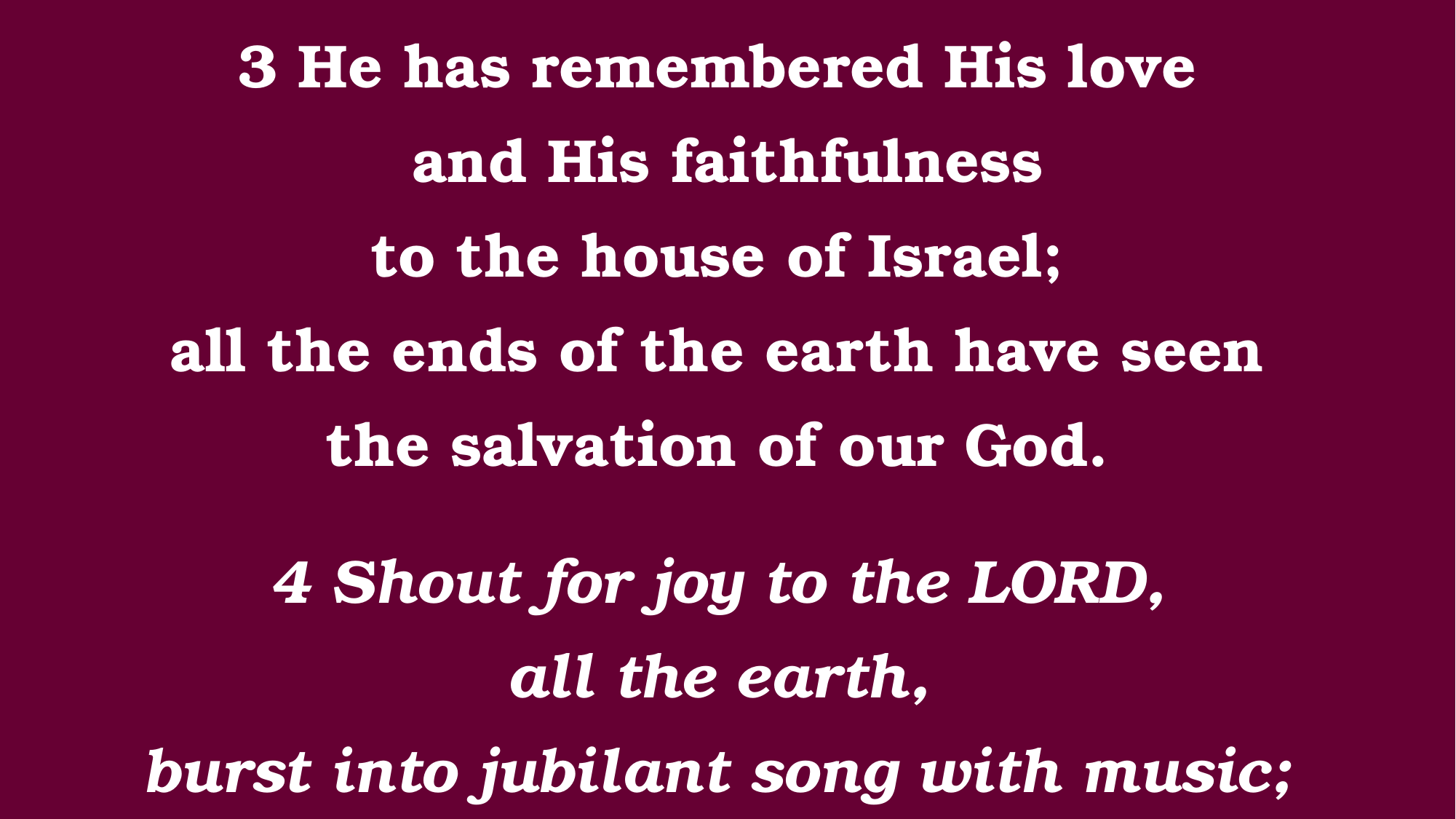

3 He has remembered His love
and His faithfulness
to the house of Israel;
all the ends of the earth have seen
the salvation of our God.

4 Shout for joy to the LORD,
all the earth,
burst into jubilant song with music;